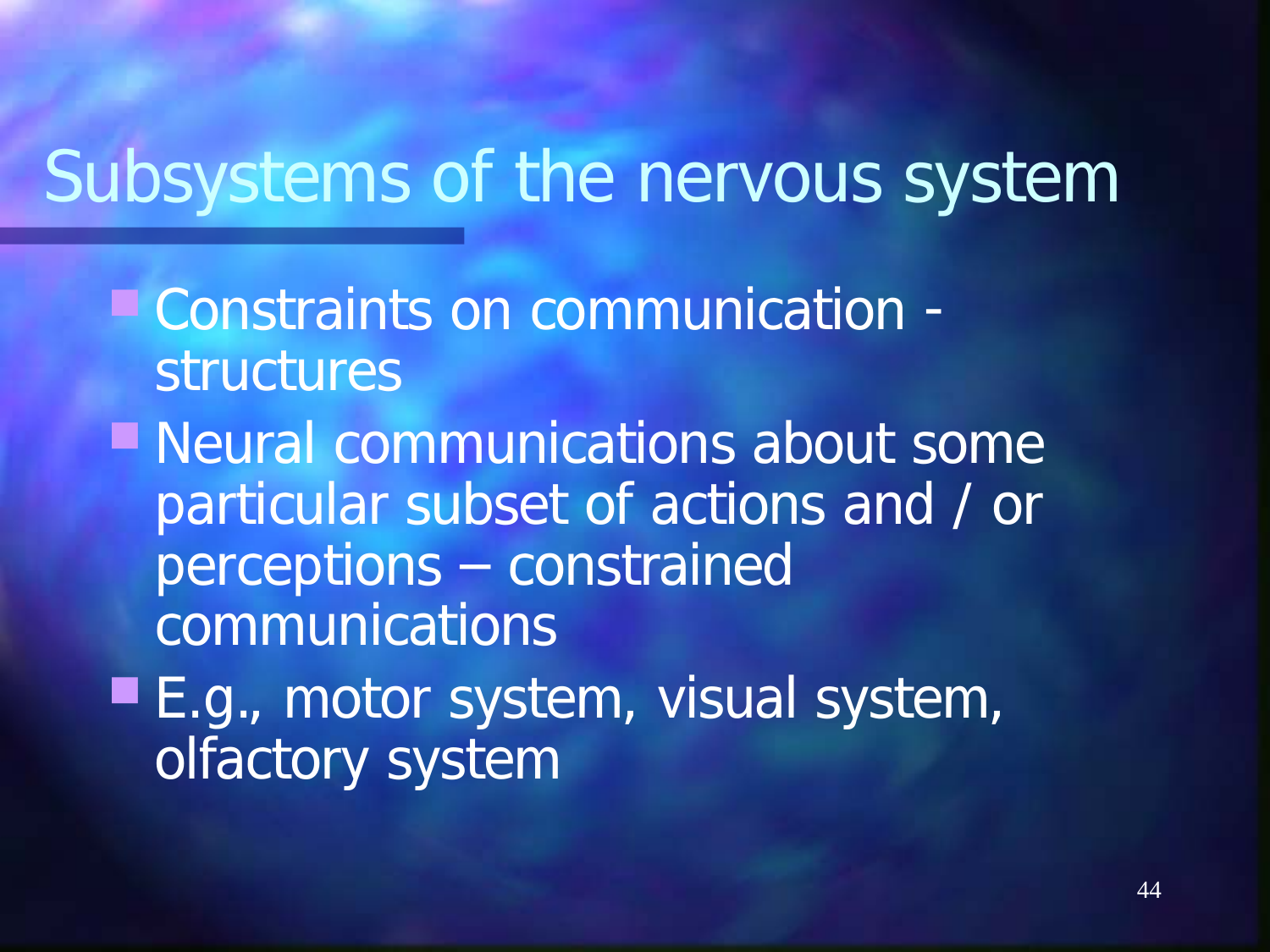

# Subsystems of the nervous system
Constraints on communication - structures
Neural communications about some particular subset of actions and / or perceptions – constrained communications
E.g., motor system, visual system, olfactory system
44